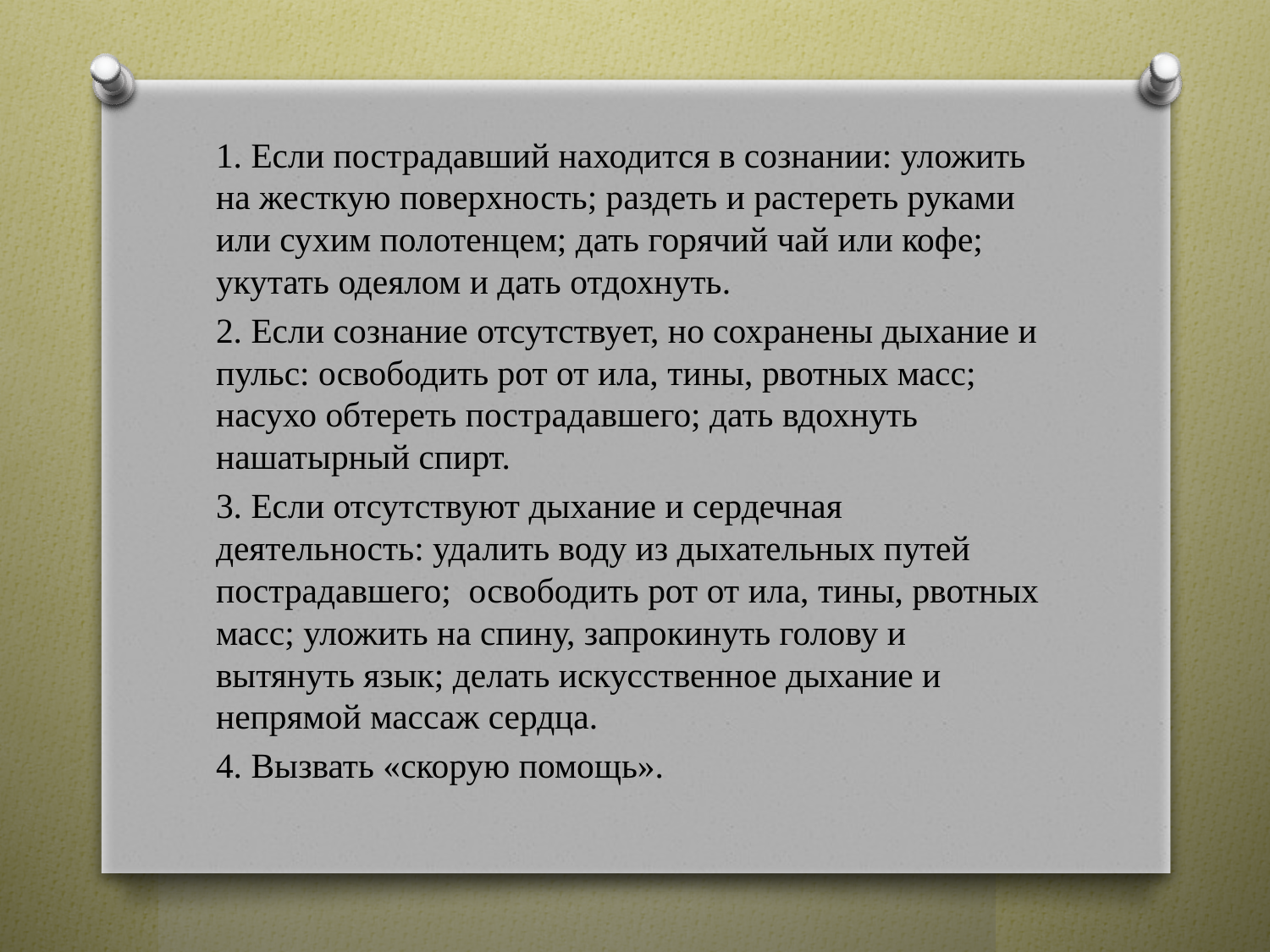

1. Если пострадавший находится в сознании: уложить на жесткую поверхность; раздеть и растереть руками или сухим полотенцем; дать горячий чай или кофе; укутать одеялом и дать отдохнуть.
2. Если сознание отсутствует, но сохранены дыхание и пульс: освободить рот от ила, тины, рвотных масс; насухо обтереть пострадавшего; дать вдохнуть нашатырный спирт.
3. Если отсутствуют дыхание и сердечная деятельность: удалить воду из дыхательных путей пострадавшего;  освободить рот от ила, тины, рвотных масс; уложить на спину, запрокинуть голову и вытянуть язык; делать искусственное дыхание и непрямой массаж сердца.
4. Вызвать «скорую помощь».